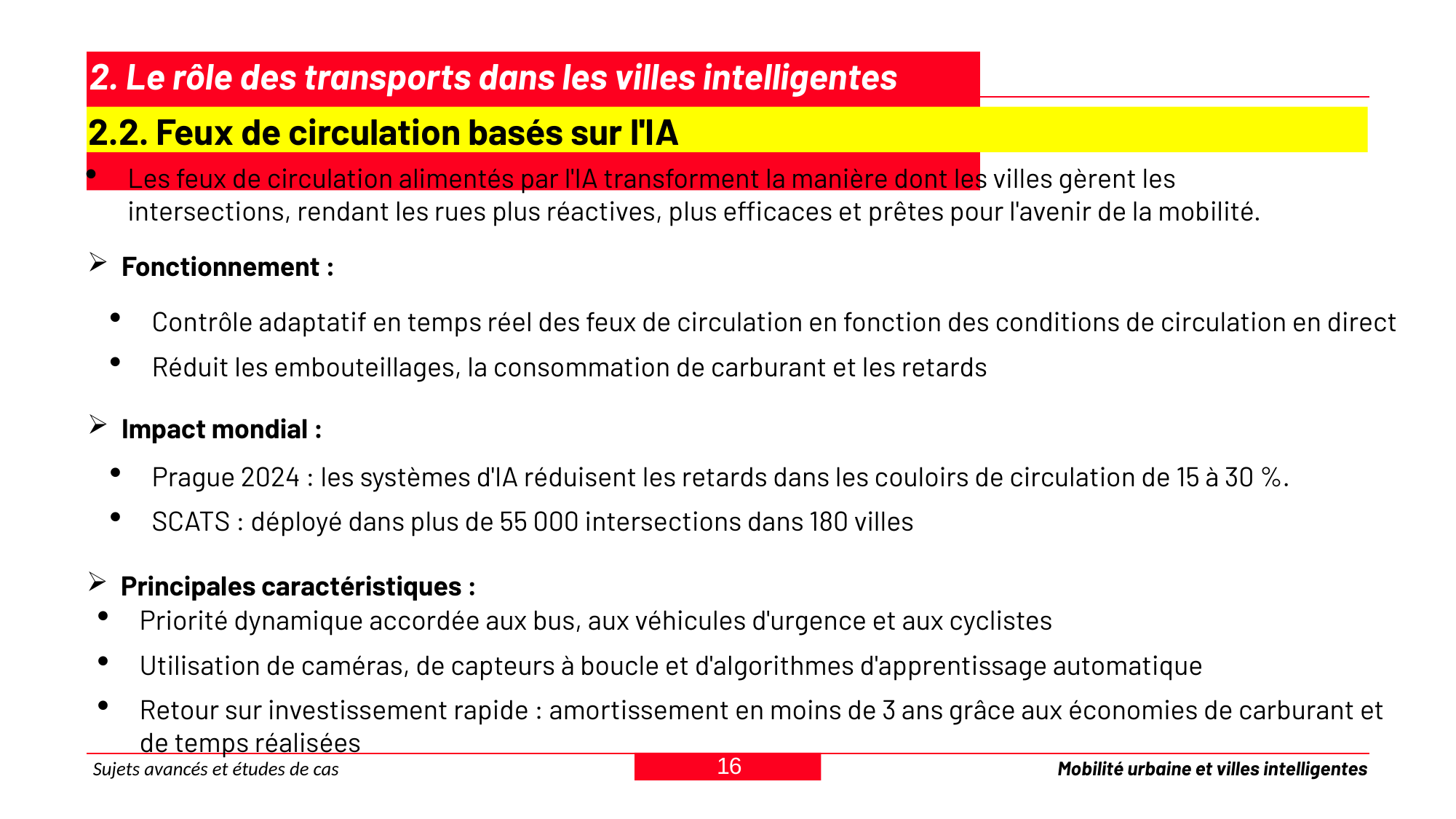

# 2. Le rôle des transports dans les villes intelligentes
2.2. Feux de circulation basés sur l'IA
Les feux de circulation alimentés par l'IA transforment la manière dont les villes gèrent les intersections, rendant les rues plus réactives, plus efficaces et prêtes pour l'avenir de la mobilité.
Fonctionnement :
Contrôle adaptatif en temps réel des feux de circulation en fonction des conditions de circulation en direct
Réduit les embouteillages, la consommation de carburant et les retards
Impact mondial :
Prague 2024 : les systèmes d'IA réduisent les retards dans les couloirs de circulation de 15 à 30 %.
SCATS : déployé dans plus de 55 000 intersections dans 180 villes
Principales caractéristiques :
Priorité dynamique accordée aux bus, aux véhicules d'urgence et aux cyclistes
Utilisation de caméras, de capteurs à boucle et d'algorithmes d'apprentissage automatique
Retour sur investissement rapide : amortissement en moins de 3 ans grâce aux économies de carburant et de temps réalisées
16
Sujets avancés et études de cas
Mobilité urbaine et villes intelligentes